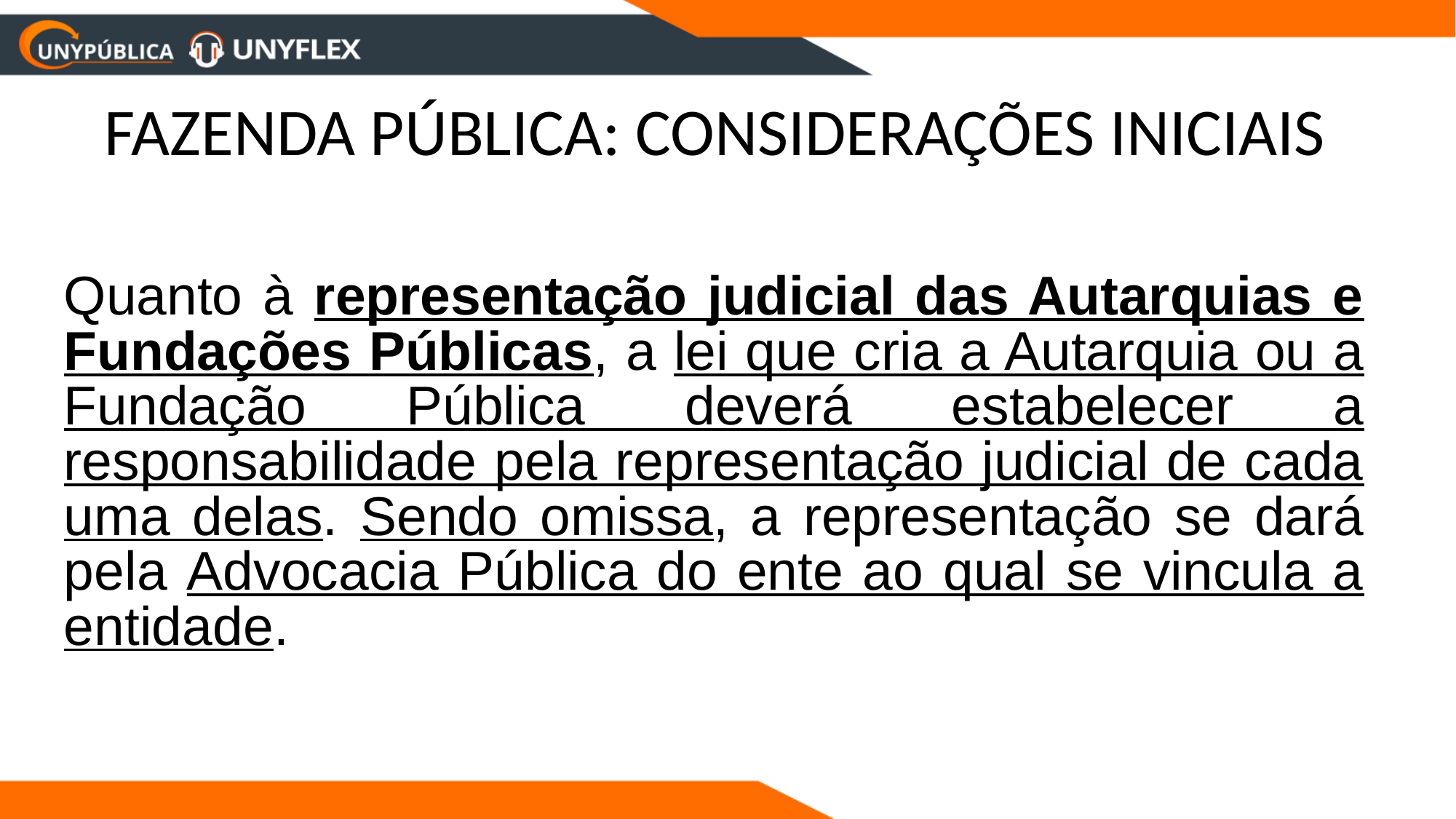

FAZENDA PÚBLICA: CONSIDERAÇÕES INICIAIS

Quanto à representação judicial das Autarquias e Fundações Públicas, a lei que cria a Autarquia ou a Fundação Pública deverá estabelecer a responsabilidade pela representação judicial de cada uma delas. Sendo omissa, a representação se dará pela Advocacia Pública do ente ao qual se vincula a entidade.